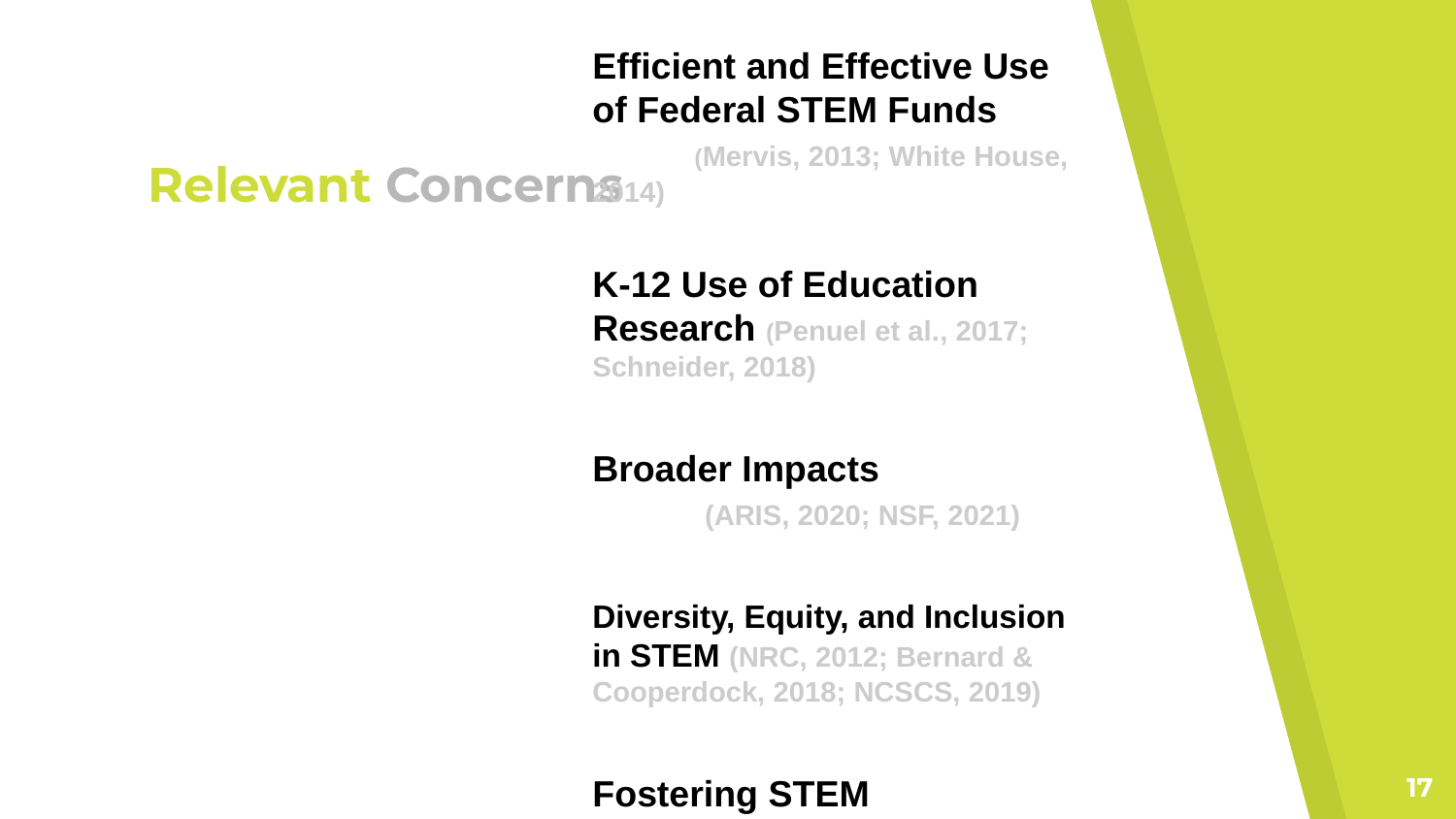

Efficient and Effective Use of Federal STEM Funds                   (Mervis, 2013; White House, 2014)

K-12 Use of Education Research (Penuel et al., 2017; Schneider, 2018)

Broader Impacts                                (ARIS, 2020; NSF, 2021)

Diversity, Equity, and Inclusion in STEM (NRC, 2012; Bernard & Cooperdock, 2018; NCSCS, 2019)

Fostering STEM Ecosystems (White House, 2018; NASEM, 2021)

# Relevant Concerns

17